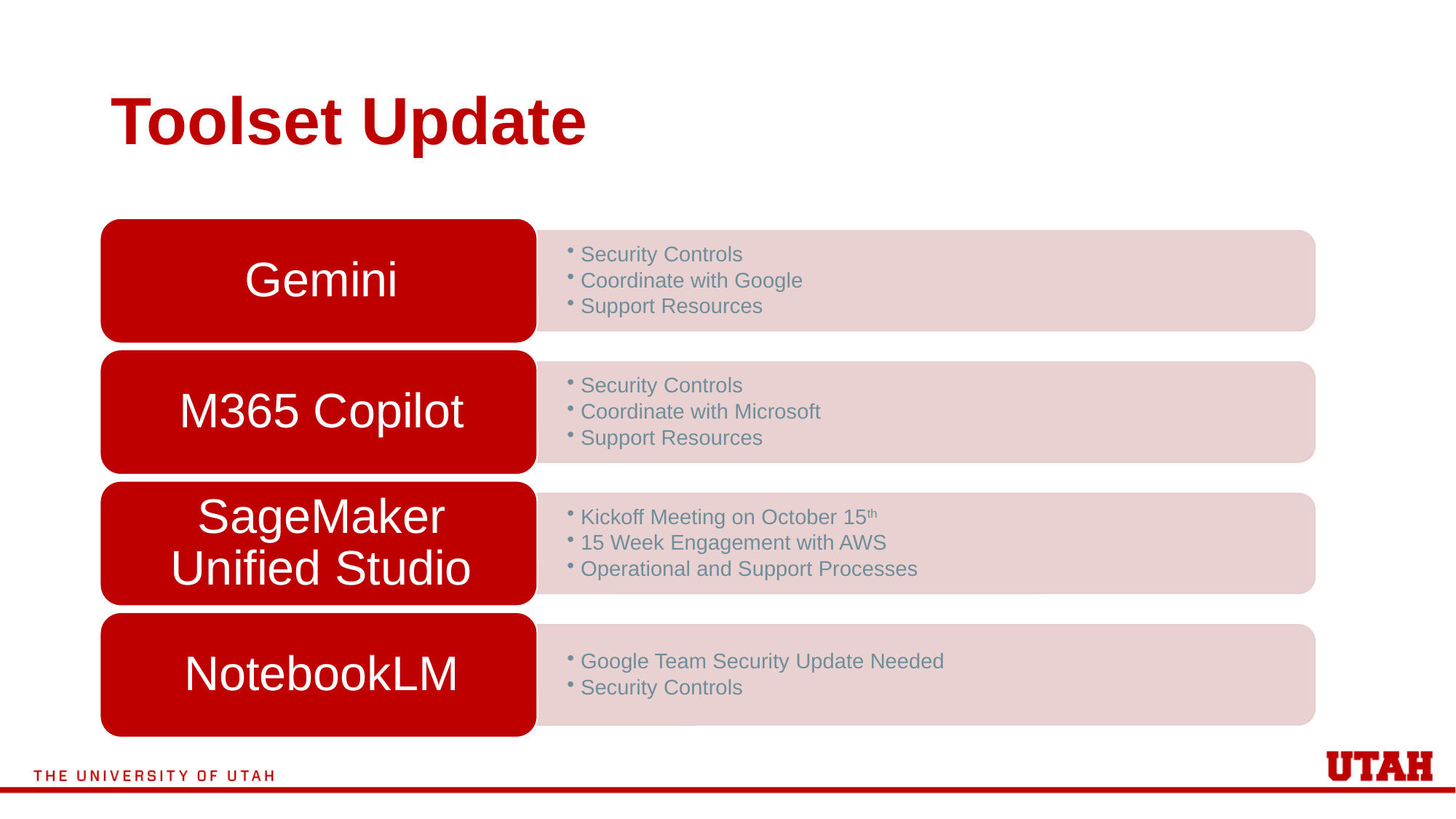

# Toolset Update
Security Controls
Coordinate with Google
Support Resources
Gemini
Security Controls
Coordinate with Microsoft
Support Resources
M365 Copilot
Kickoff Meeting on October 15th
15 Week Engagement with AWS
Operational and Support Processes
SageMaker Unified Studio
Google Team Security Update Needed
Security Controls
NotebookLM